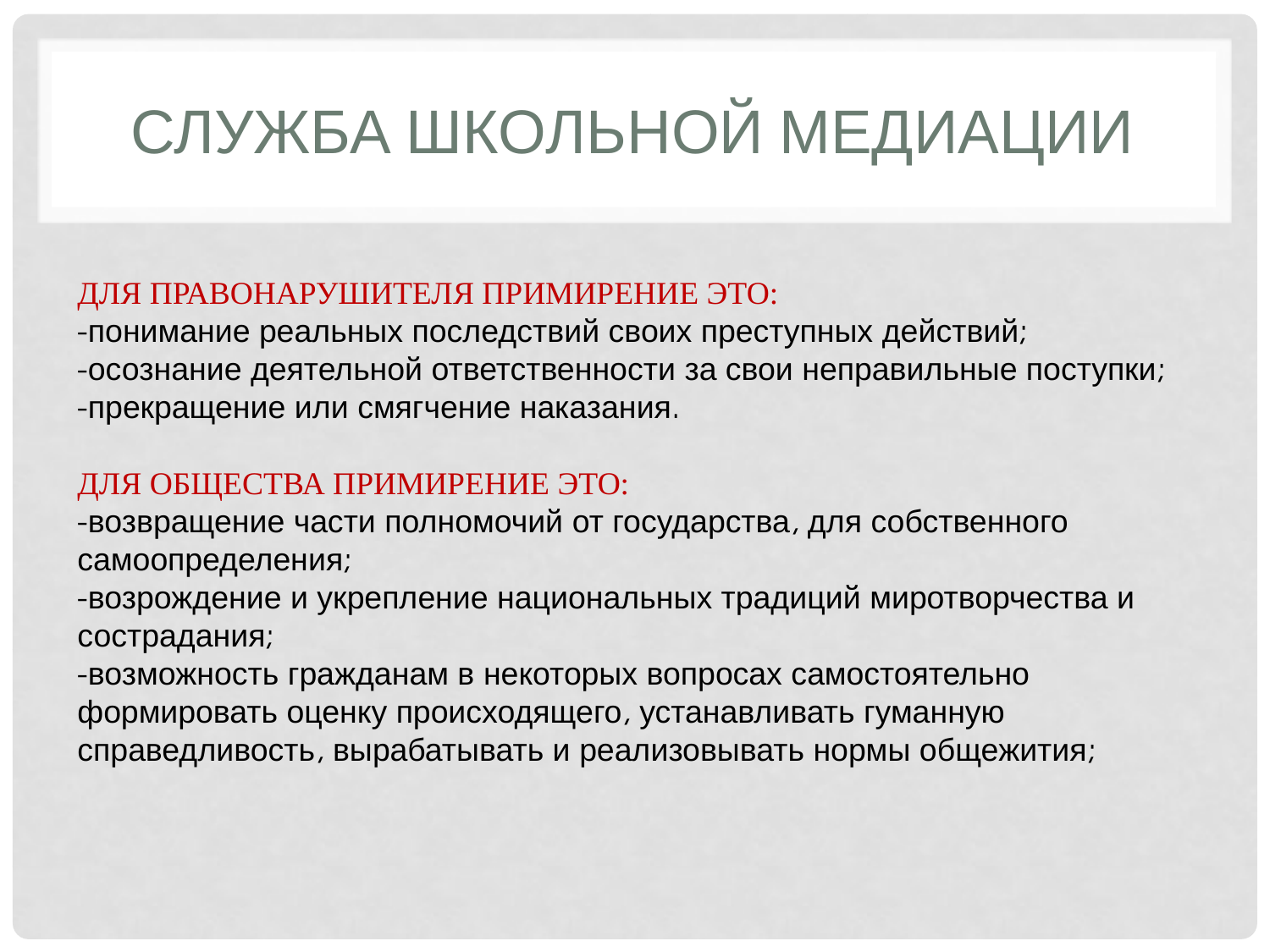

# СЛУЖБА ШКОЛЬНОЙ МЕДИАЦИИ
ДЛЯ ПРАВОНАРУШИТЕЛЯ ПРИМИРЕНИЕ ЭТО:
-понимание реальных последствий своих преступных действий;
-осознание деятельной ответственности за свои неправильные поступки;
-прекращение или смягчение наказания.

ДЛЯ ОБЩЕСТВА ПРИМИРЕНИЕ ЭТО:
-возвращение части полномочий от государства, для собственного самоопределения;
-возрождение и укрепление национальных традиций миротворчества и сострадания;
-возможность гражданам в некоторых вопросах самостоятельно формировать оценку происходящего, устанавливать гуманную справедливость, вырабатывать и реализовывать нормы общежития;